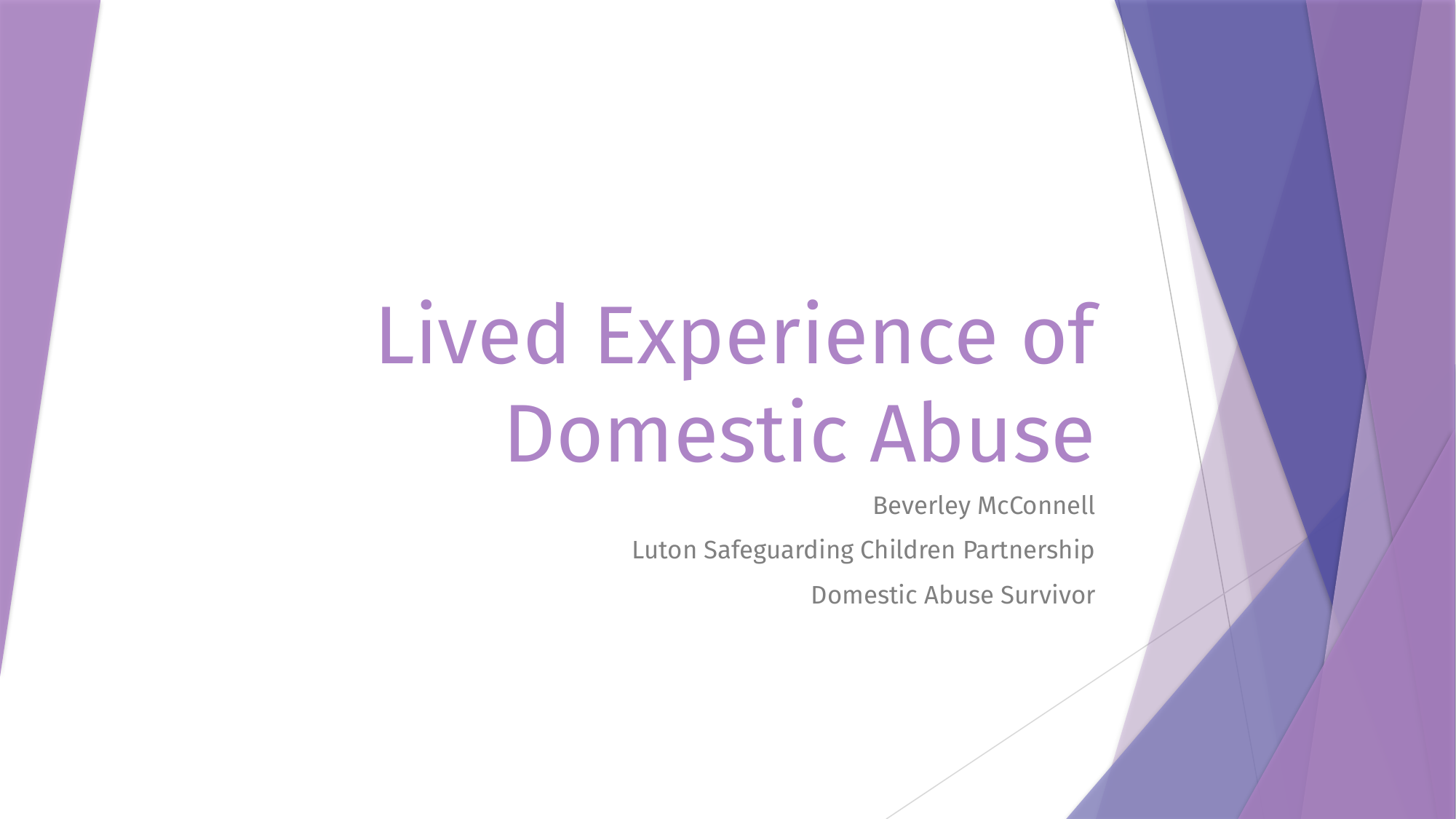

# Lived Experience of Domestic Abuse
Beverley McConnell
 Luton Safeguarding Children Partnership
Domestic Abuse Survivor